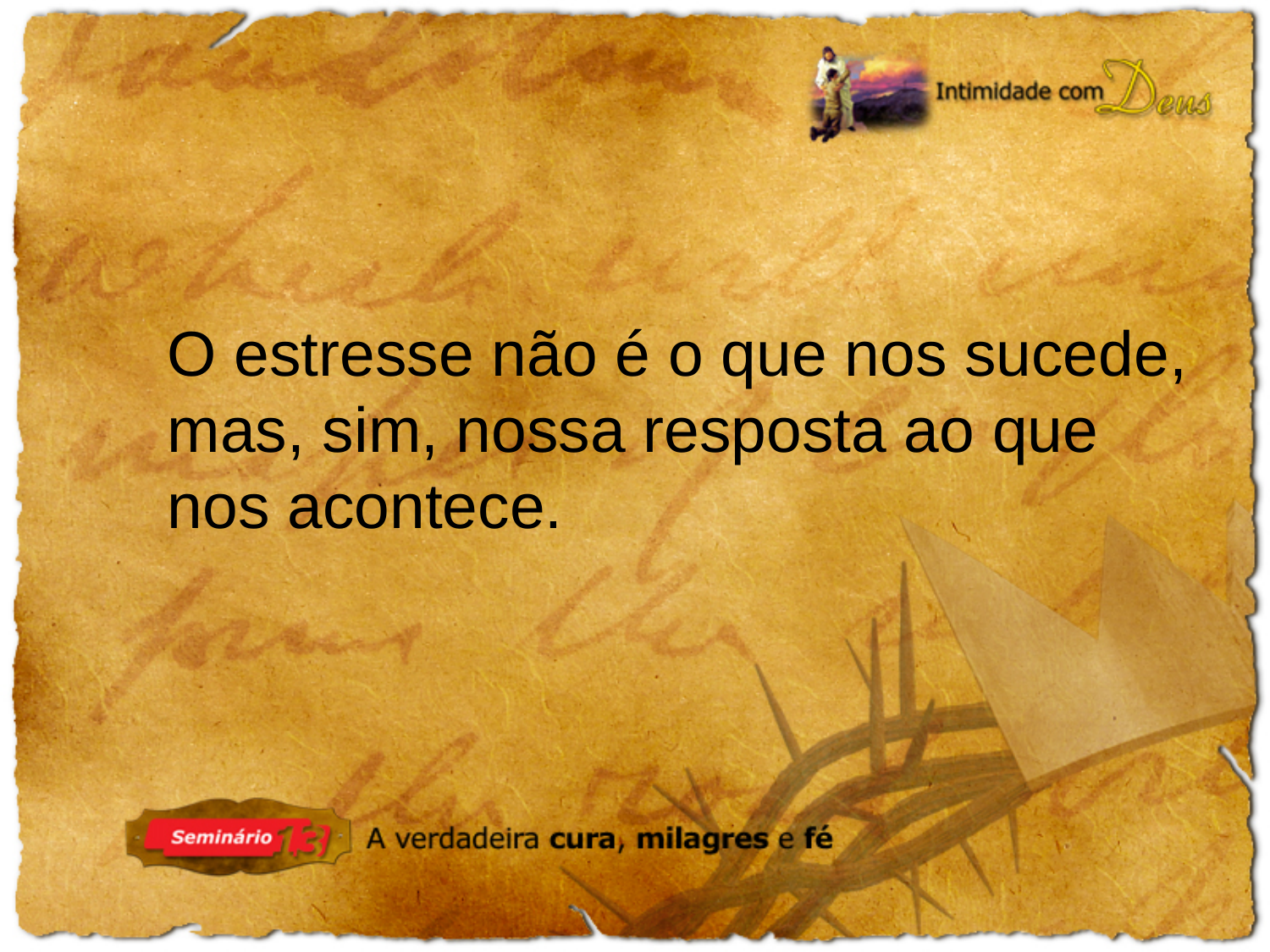

O estresse não é o que nos sucede, mas, sim, nossa resposta ao que nos acontece.